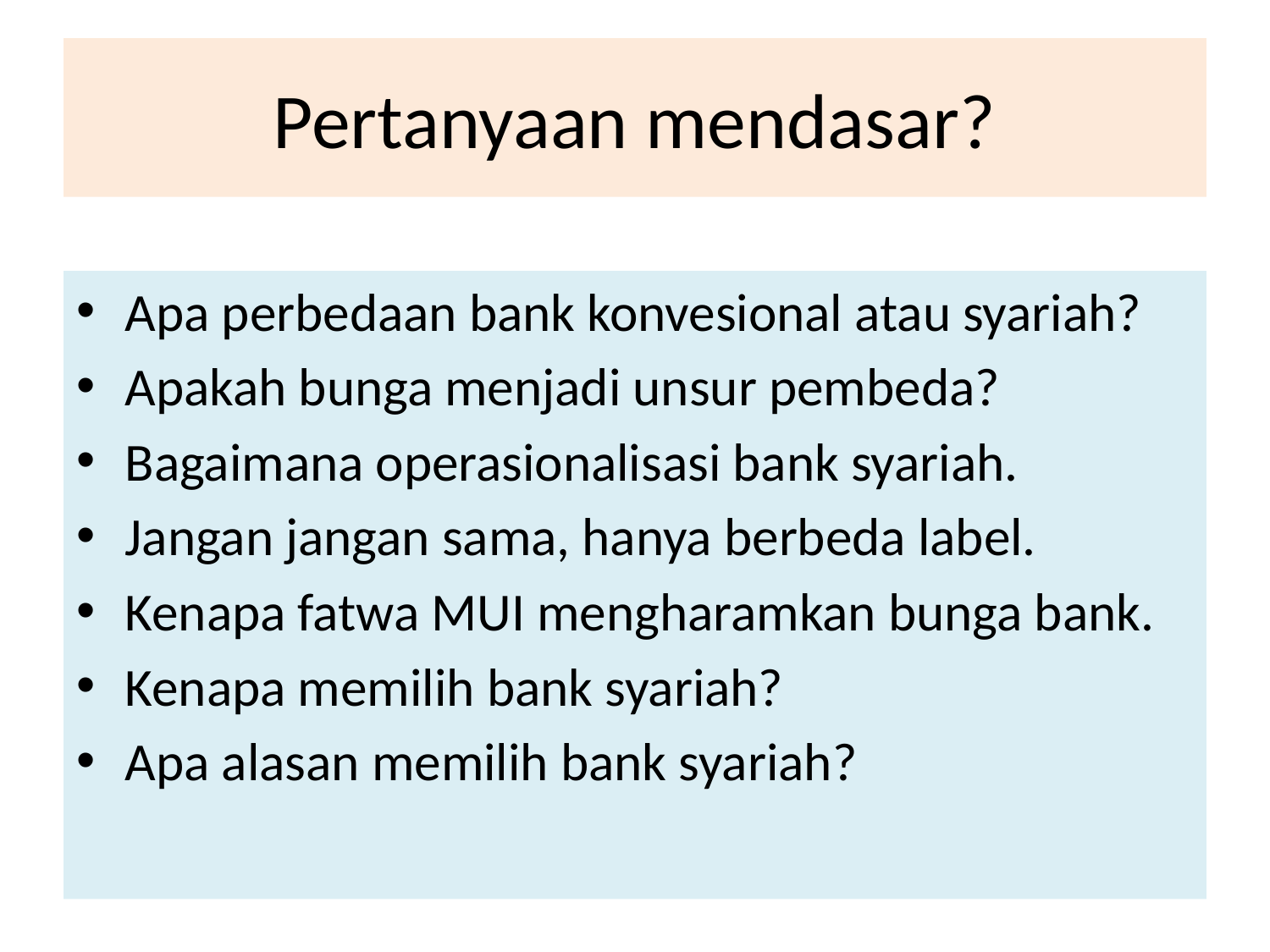

# Pertanyaan mendasar?
Apa perbedaan bank konvesional atau syariah?
Apakah bunga menjadi unsur pembeda?
Bagaimana operasionalisasi bank syariah.
Jangan jangan sama, hanya berbeda label.
Kenapa fatwa MUI mengharamkan bunga bank.
Kenapa memilih bank syariah?
Apa alasan memilih bank syariah?